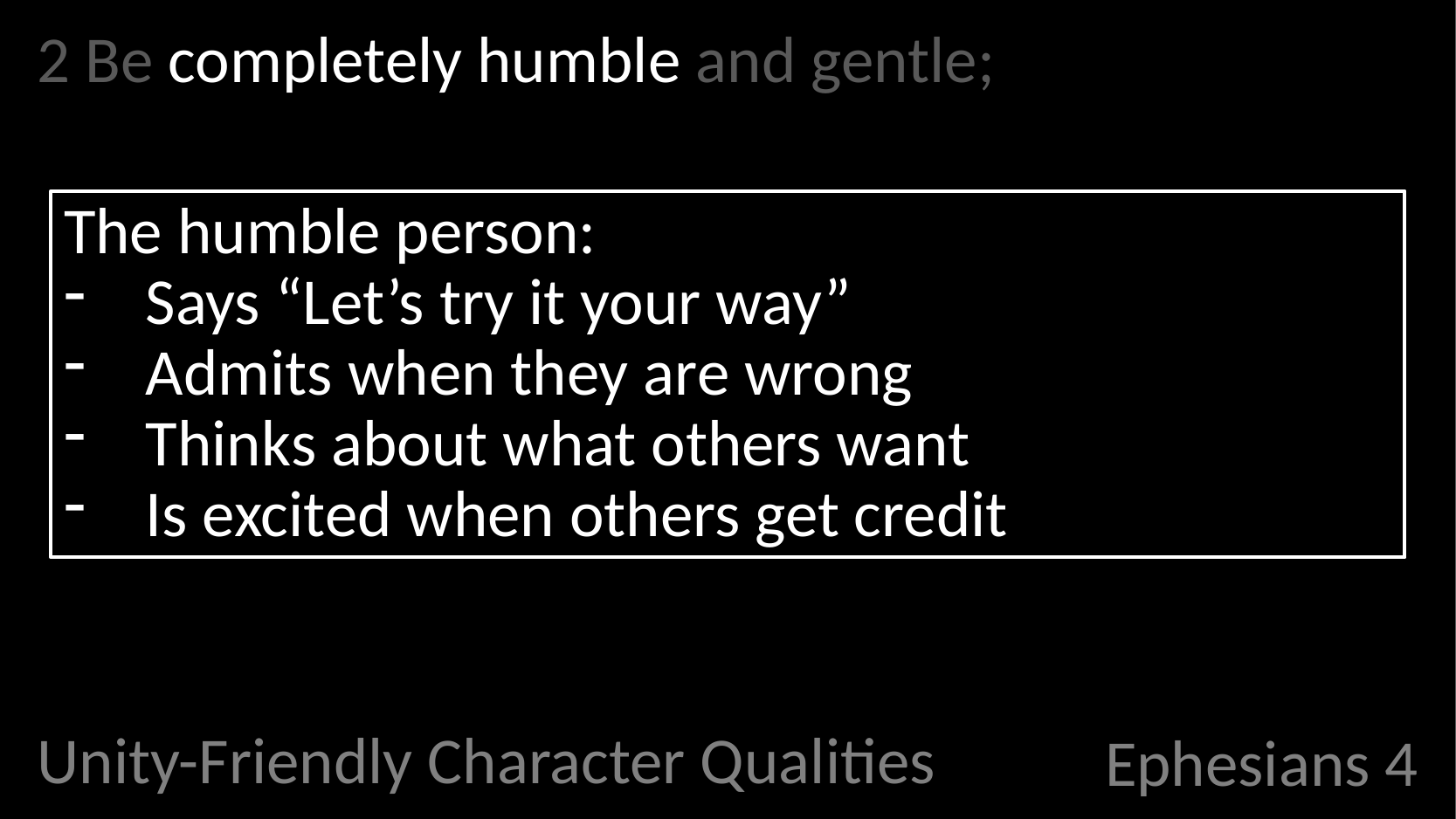

2 Be completely humble and gentle;
The humble person:
Says “Let’s try it your way”
Admits when they are wrong
Thinks about what others want
Is excited when others get credit
Unity-Friendly Character Qualities
# Ephesians 4